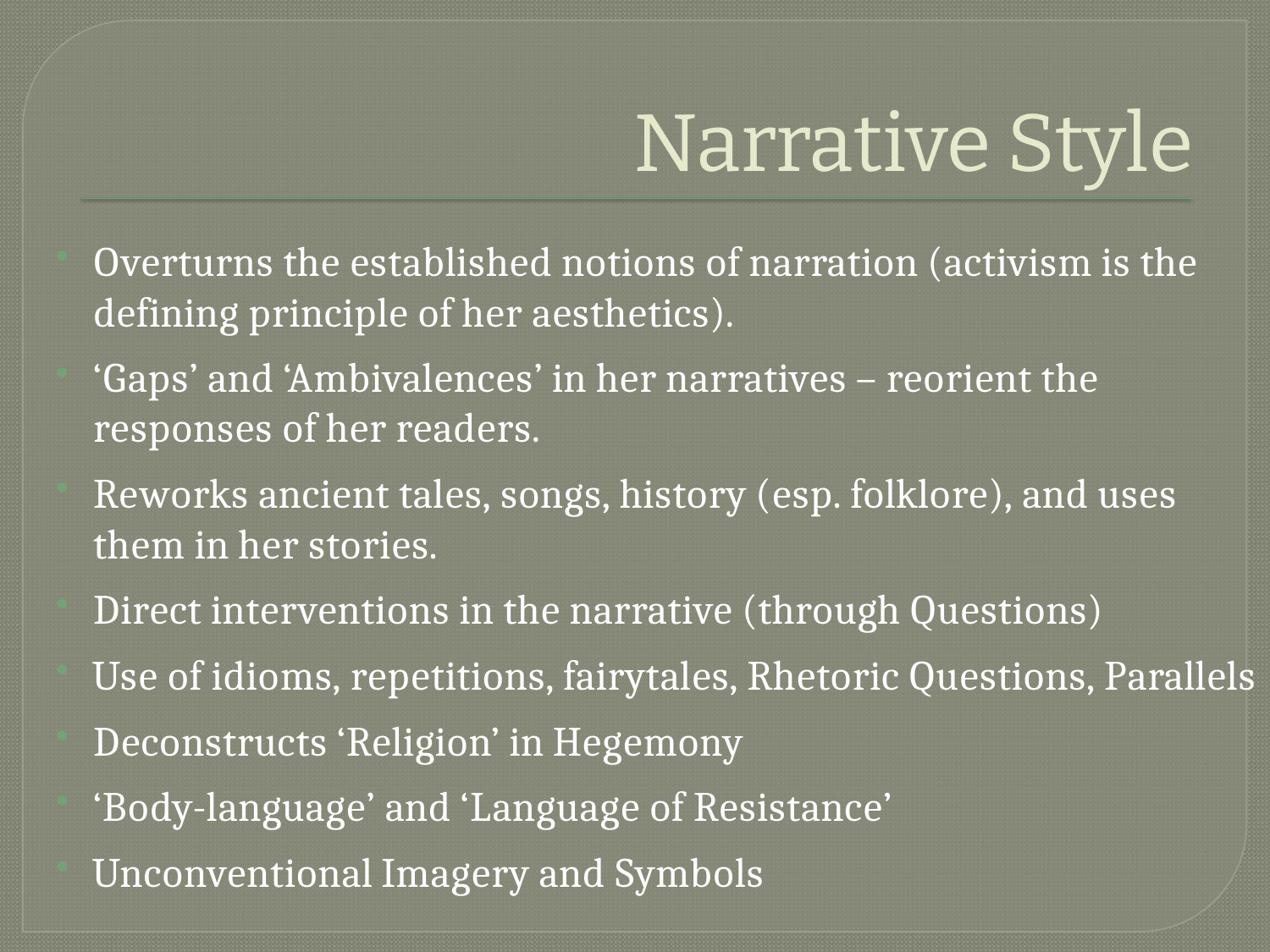

# Narrative Style
Overturns the established notions of narration (activism is the defining principle of her aesthetics).
‘Gaps’ and ‘Ambivalences’ in her narratives – reorient the responses of her readers.
Reworks ancient tales, songs, history (esp. folklore), and uses them in her stories.
Direct interventions in the narrative (through Questions)
Use of idioms, repetitions, fairytales, Rhetoric Questions, Parallels
Deconstructs ‘Religion’ in Hegemony
‘Body-language’ and ‘Language of Resistance’
Unconventional Imagery and Symbols